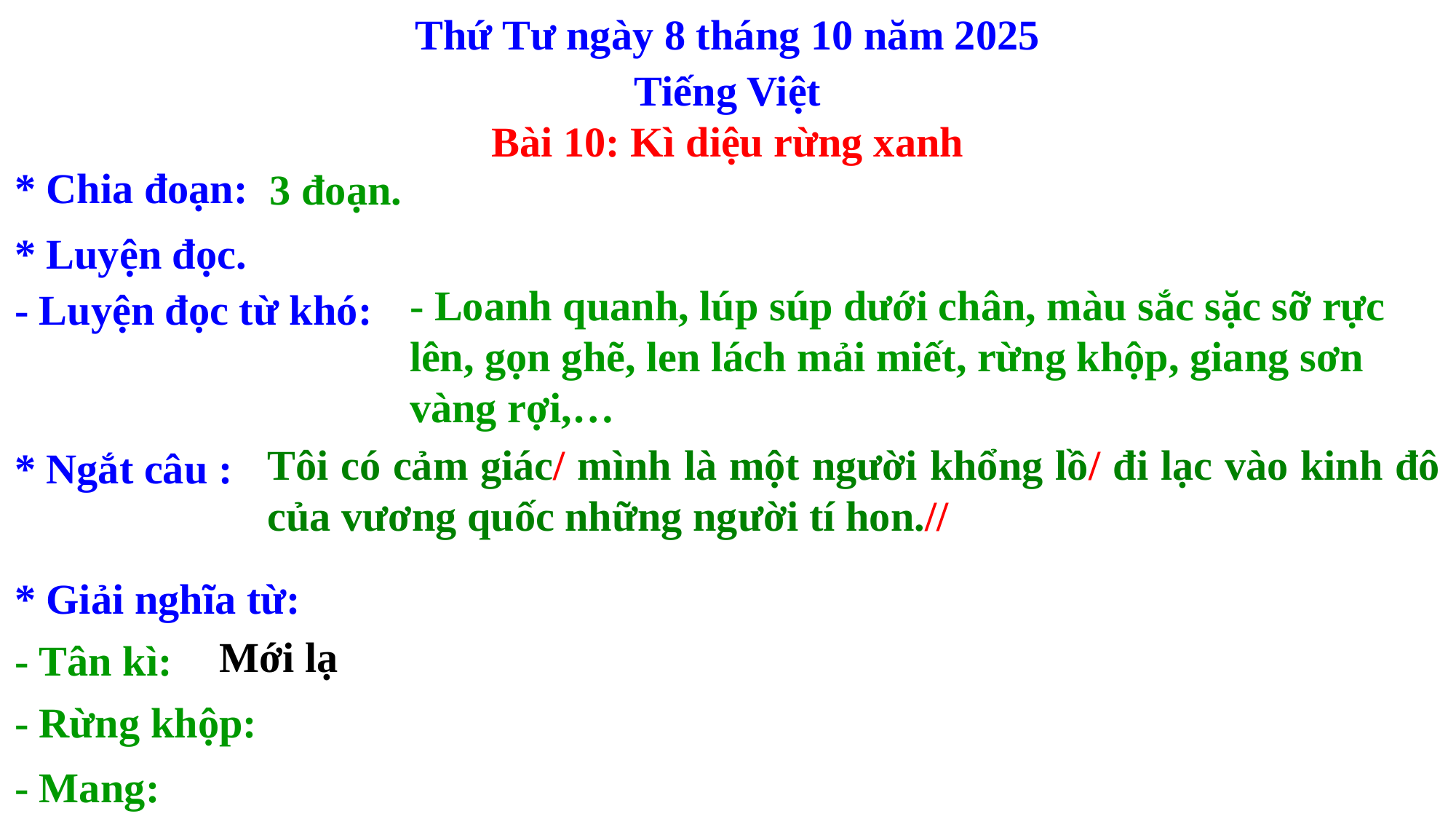

Thứ Tư ngày 8 tháng 10 năm 2025
Tiếng Việt
Bài 10: Kì diệu rừng xanh
* Chia đoạn:
3 đoạn.
* Luyện đọc.
- Loanh quanh, lúp súp dưới chân, màu sắc sặc sỡ rực lên, gọn ghẽ, len lách mải miết, rừng khộp, giang sơn vàng rợi,…
- Luyện đọc từ khó:
Tôi có cảm giác/ mình là một người khổng lồ/ đi lạc vào kinh đô của vương quốc những người tí hon.//
* Ngắt câu :
* Giải nghĩa từ:
Mới lạ
- Tân kì:
- Rừng khộp:
- Mang: